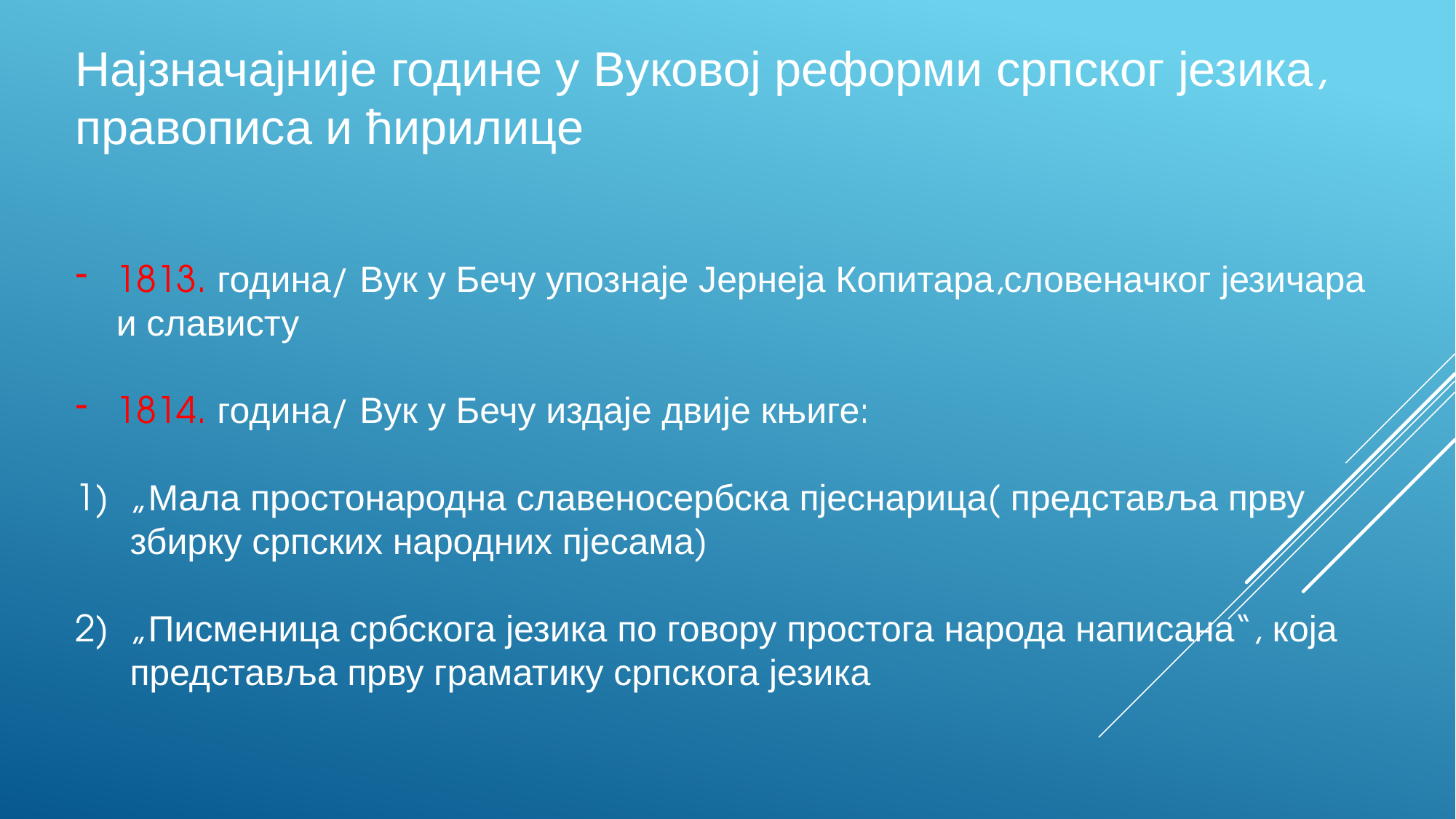

Најзначајније године у Вуковој реформи српског језика, правописа и ћирилице

1813. година/ Вук у Бечу упознаје Јернеја Копитара,словеначког језичара и слависту

1814. година/ Вук у Бечу издаје двије књиге:

„Мала простонародна славеносербска пјеснарица( представља прву збирку српских народних пјесама)

„Писменица србскога језика по говору простога народа написана“, која представља прву граматику српскога језика